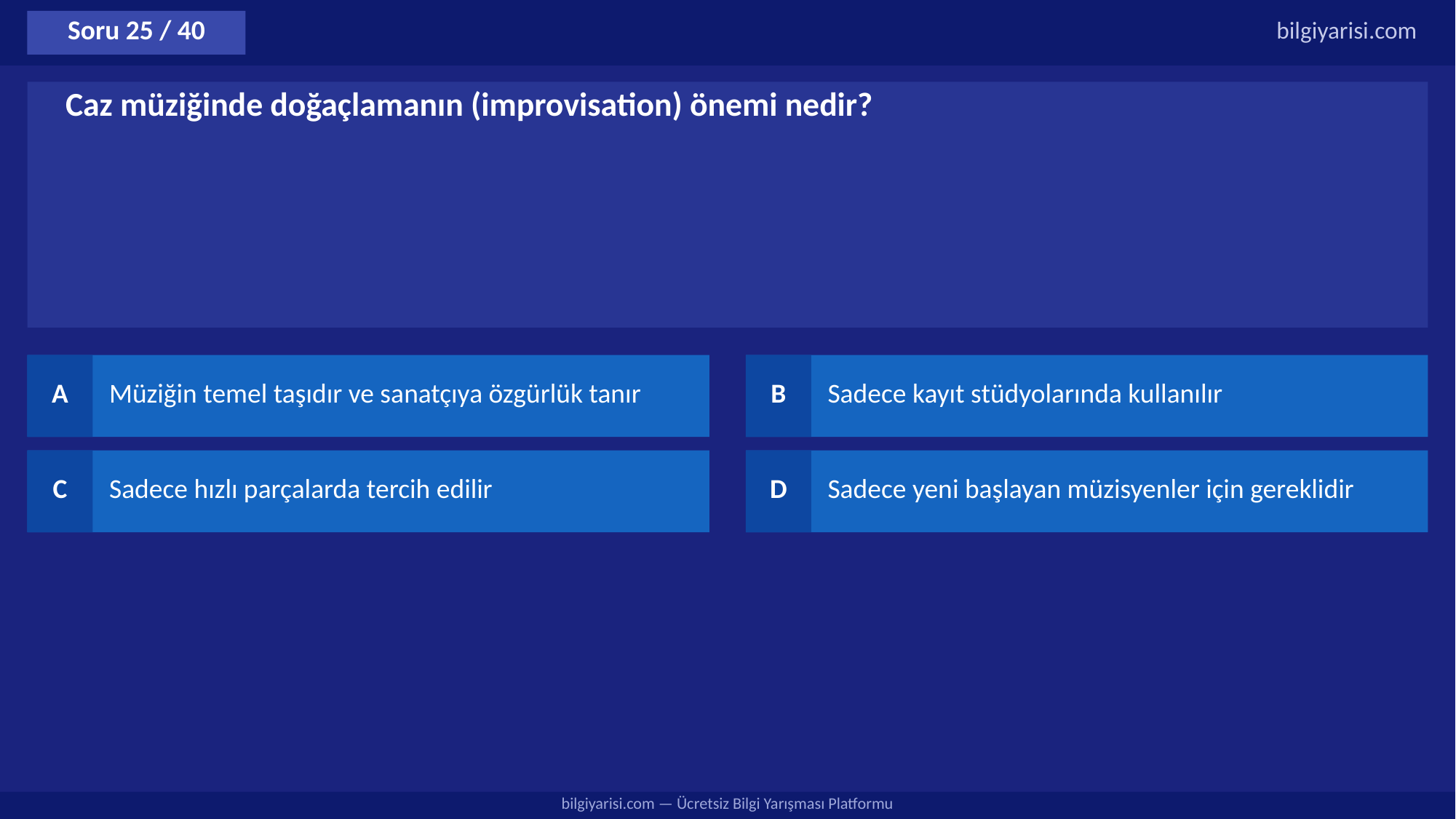

Soru 25 / 40
bilgiyarisi.com

Caz müziğinde doğaçlamanın (improvisation) önemi nedir?

A
Müziğin temel taşıdır ve sanatçıya özgürlük tanır

B
Sadece kayıt stüdyolarında kullanılır

C
Sadece hızlı parçalarda tercih edilir

D
Sadece yeni başlayan müzisyenler için gereklidir
bilgiyarisi.com — Ücretsiz Bilgi Yarışması Platformu